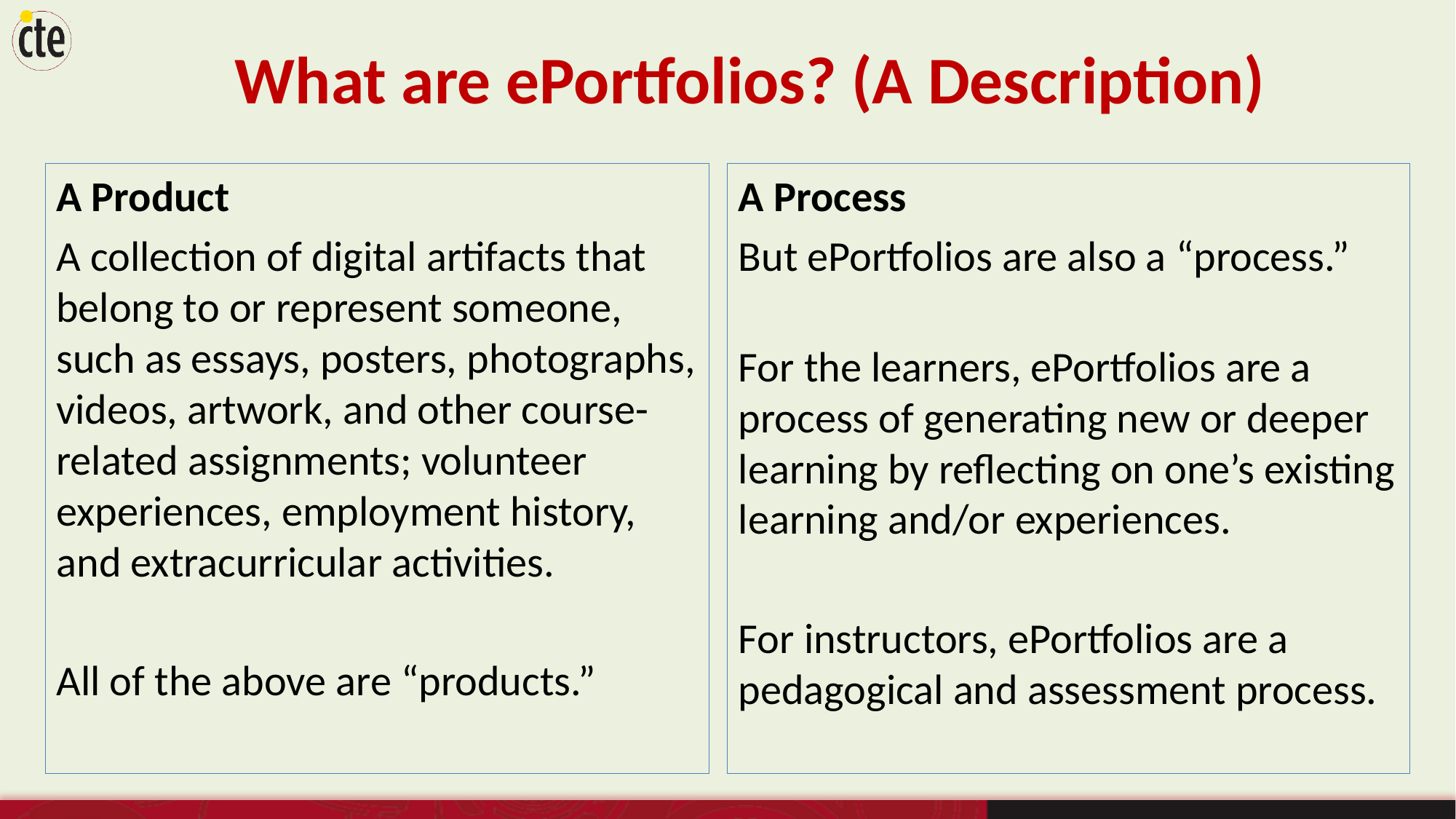

What are ePortfolios? (A Description)
A Product
A collection of digital artifacts that belong to or represent someone, such as essays, posters, photographs, videos, artwork, and other course-related assignments; volunteer experiences, employment history, and extracurricular activities.

All of the above are “products.”
A Process
But ePortfolios are also a “process.”
For the learners, ePortfolios are a process of generating new or deeper learning by reflecting on one’s existing learning and/or experiences.

For instructors, ePortfolios are a pedagogical and assessment process.